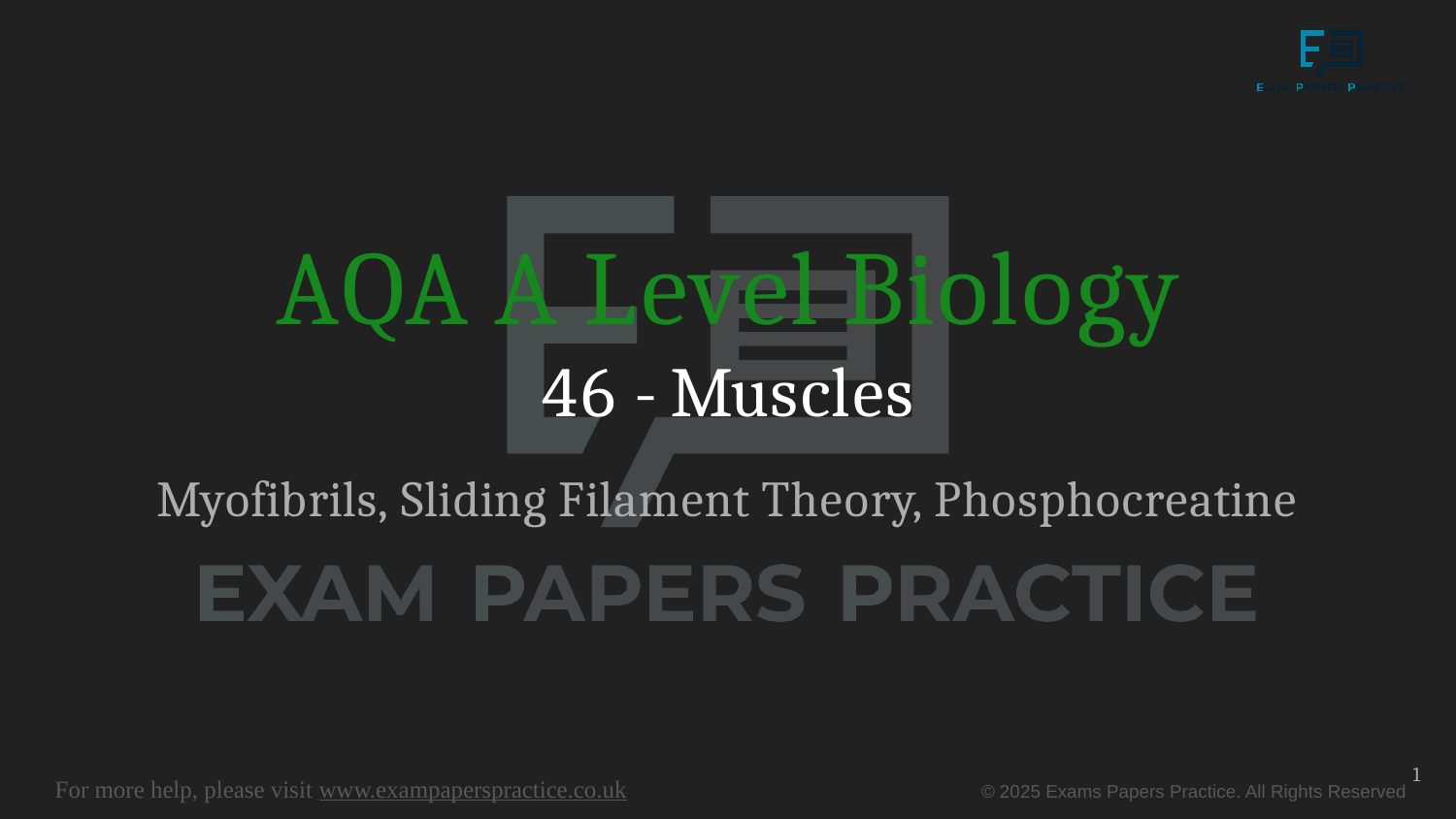

# AQA A Level Biology
46 - Muscles
Myofibrils, Sliding Filament Theory, Phosphocreatine
1